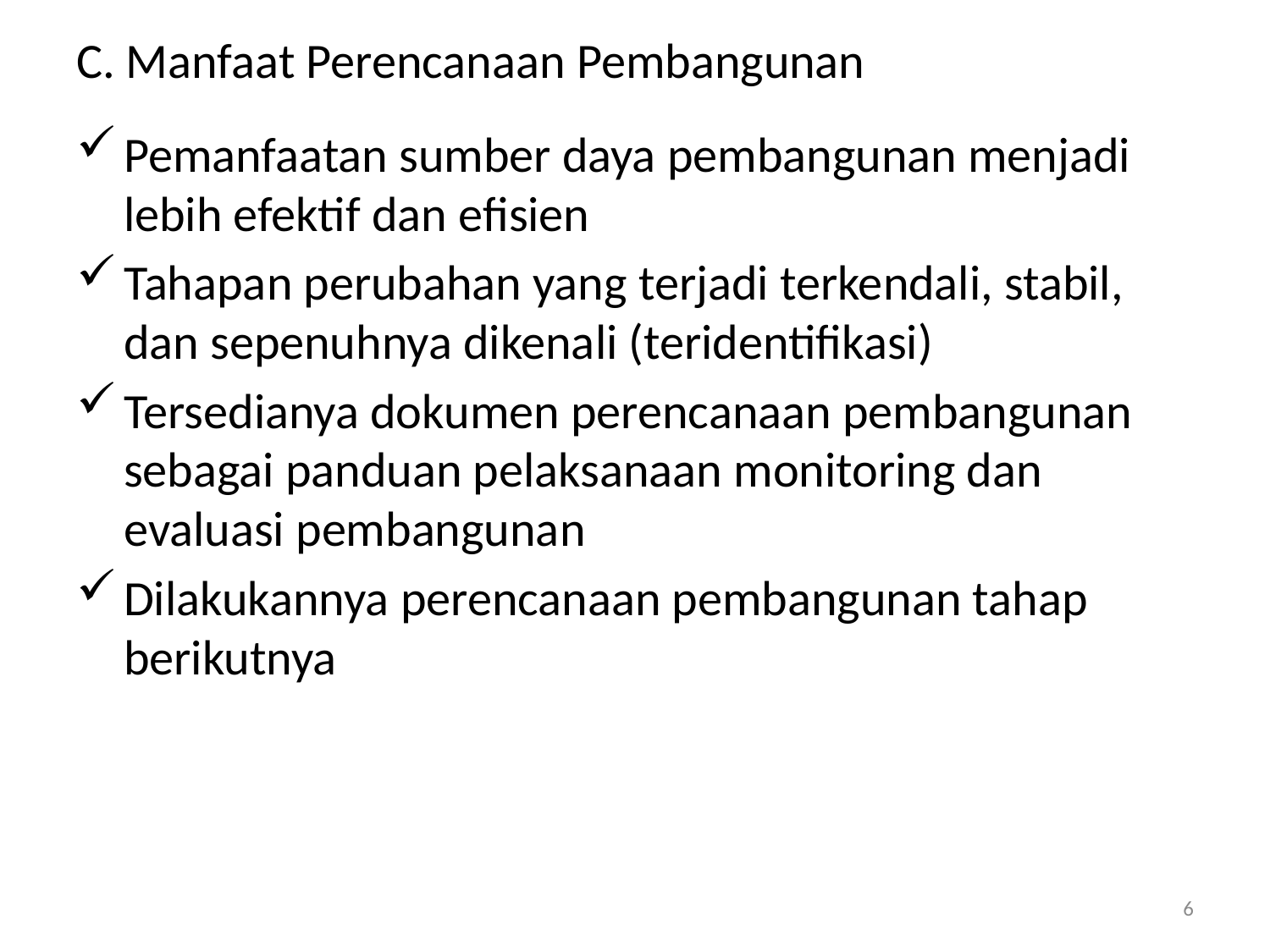

# C. Manfaat Perencanaan Pembangunan
Pemanfaatan sumber daya pembangunan menjadi lebih efektif dan efisien
Tahapan perubahan yang terjadi terkendali, stabil, dan sepenuhnya dikenali (teridentifikasi)
Tersedianya dokumen perencanaan pembangunan sebagai panduan pelaksanaan monitoring dan evaluasi pembangunan
Dilakukannya perencanaan pembangunan tahap berikutnya
6